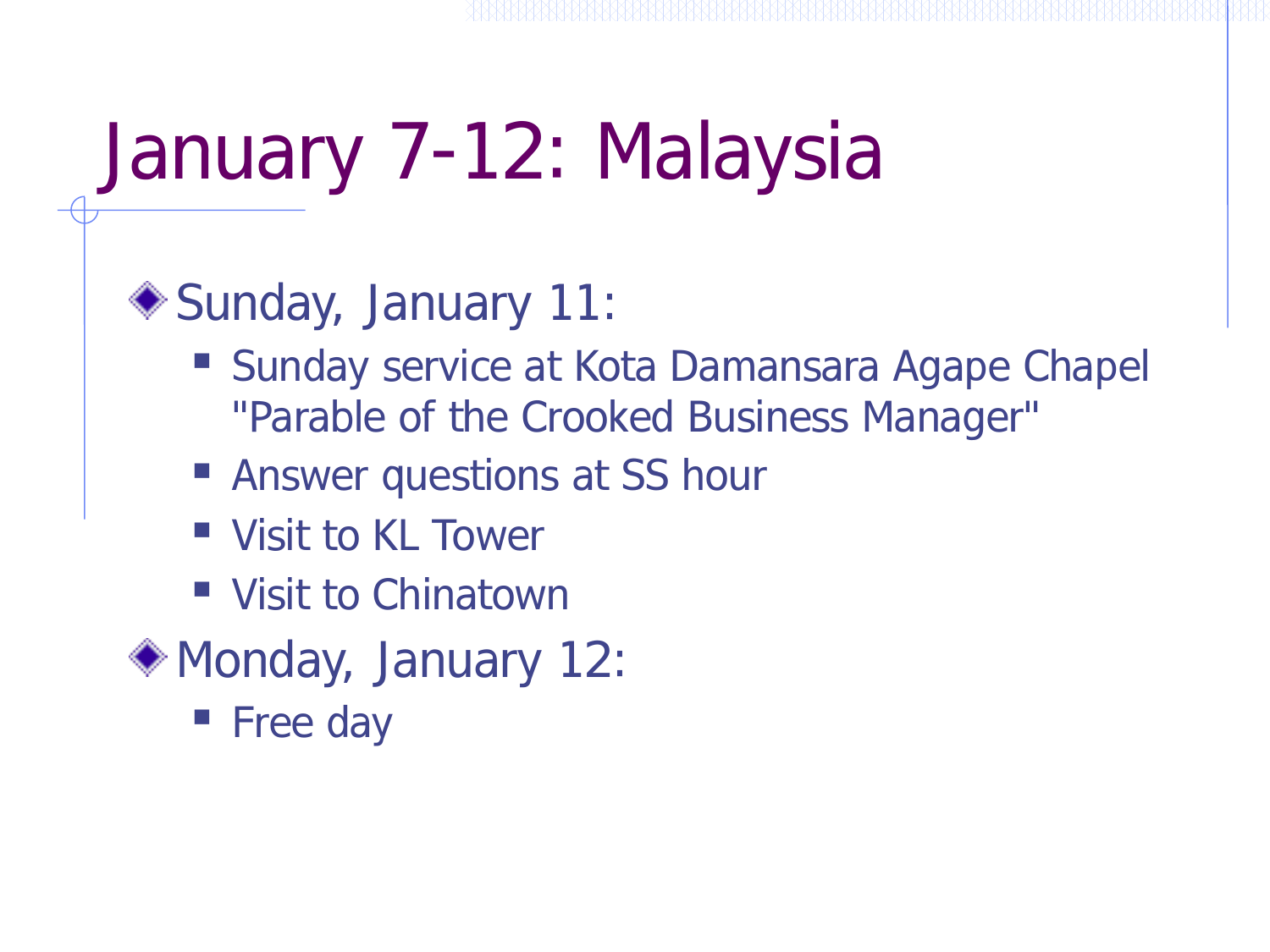

# January 7-12: Malaysia
Sunday, January 11:
Sunday service at Kota Damansara Agape Chapel "Parable of the Crooked Business Manager"
Answer questions at SS hour
Visit to KL Tower
Visit to Chinatown
Monday, January 12:
Free day